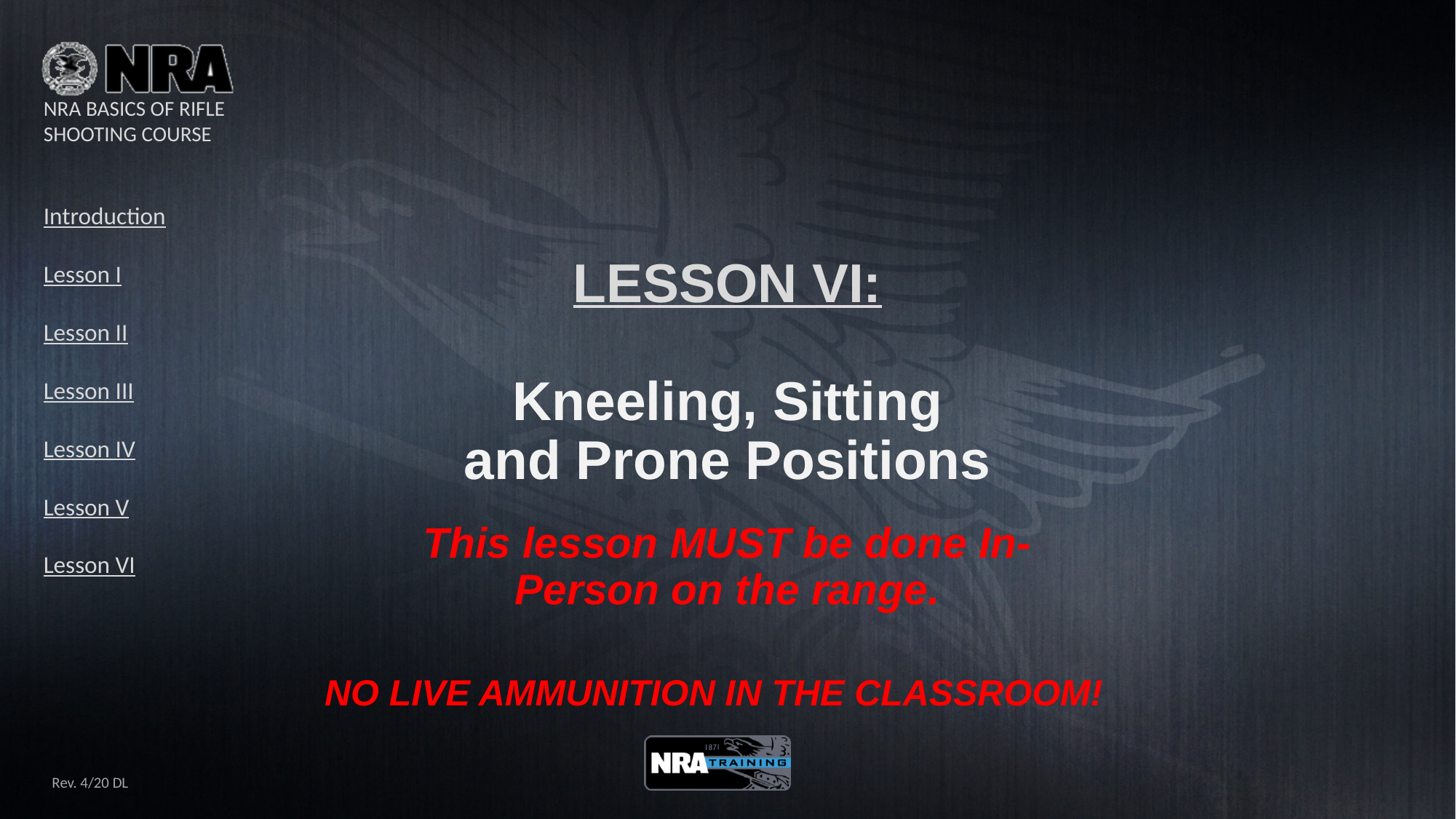

LESSON VI:
Kneeling, Sitting
and Prone Positions
This lesson MUST be done In-Person on the range.